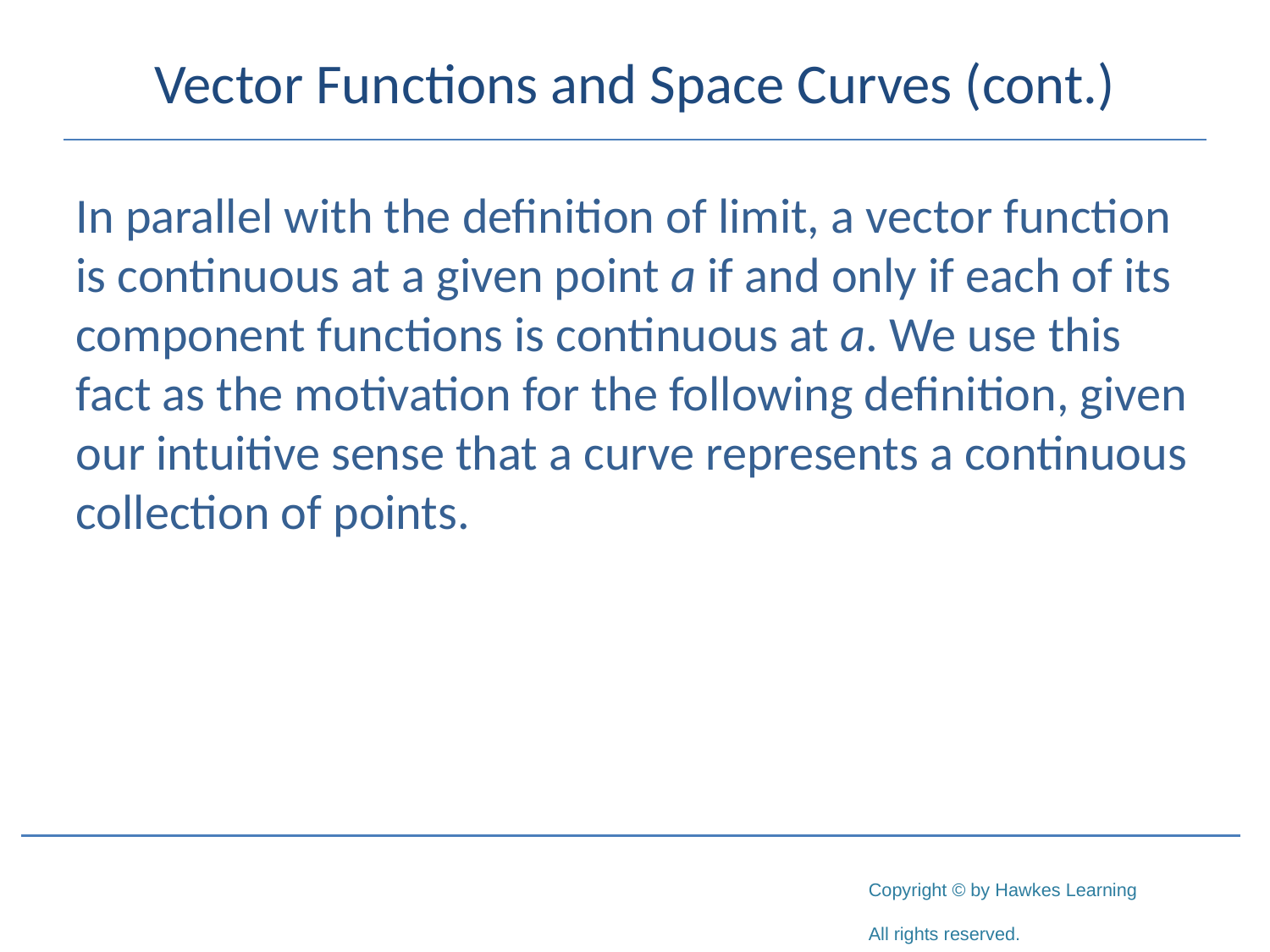

# Vector Functions and Space Curves (cont.)
In parallel with the definition of limit, a vector function is continuous at a given point a if and only if each of its component functions is continuous at a. We use this fact as the motivation for the following definition, given our intuitive sense that a curve represents a continuous collection of points.